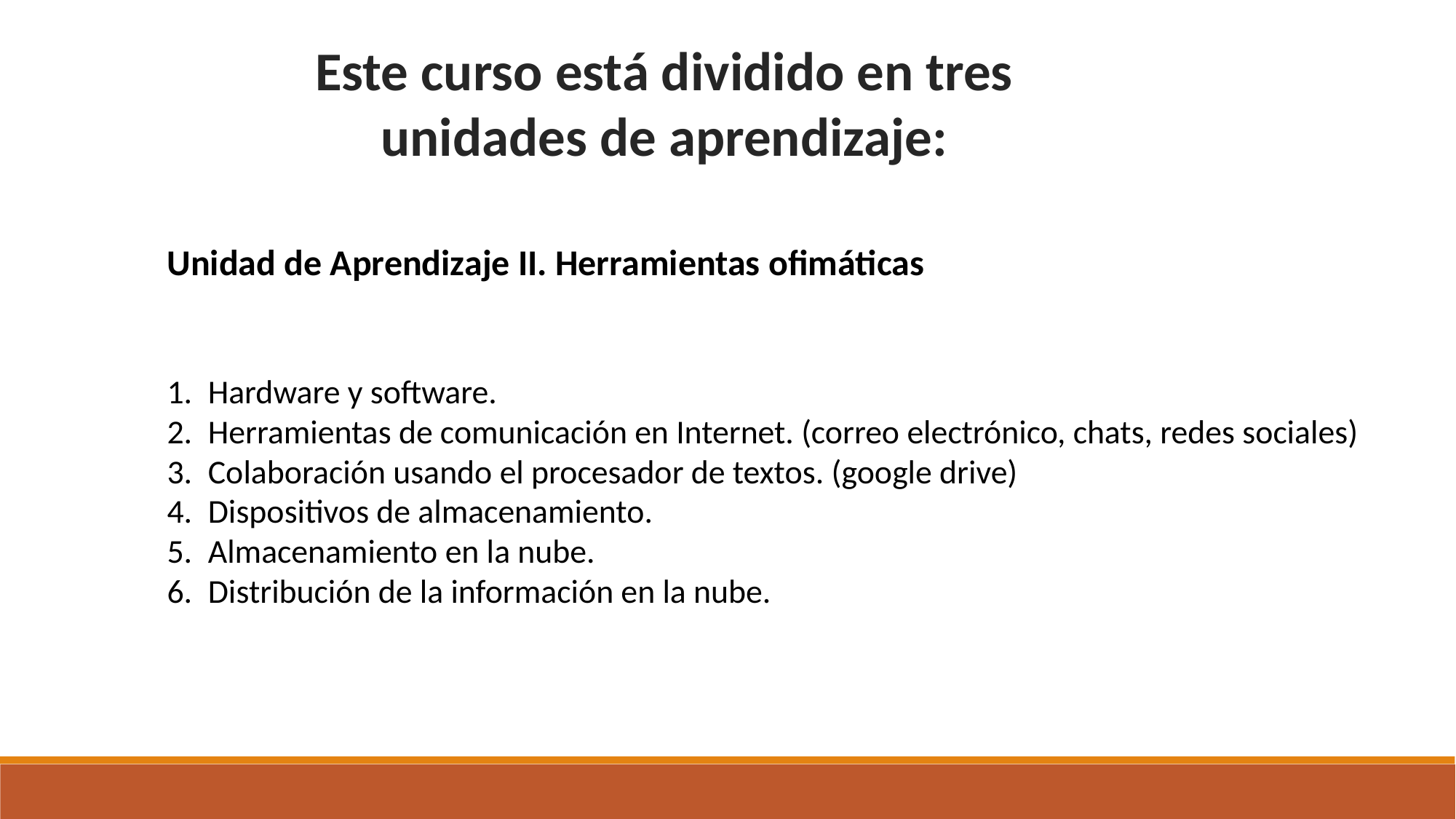

Este curso está dividido en tres unidades de aprendizaje:
Unidad de Aprendizaje II. Herramientas ofimáticas

Hardware y software.
Herramientas de comunicación en Internet. (correo electrónico, chats, redes sociales)
Colaboración usando el procesador de textos. (google drive)
Dispositivos de almacenamiento.
Almacenamiento en la nube.
Distribución de la información en la nube.